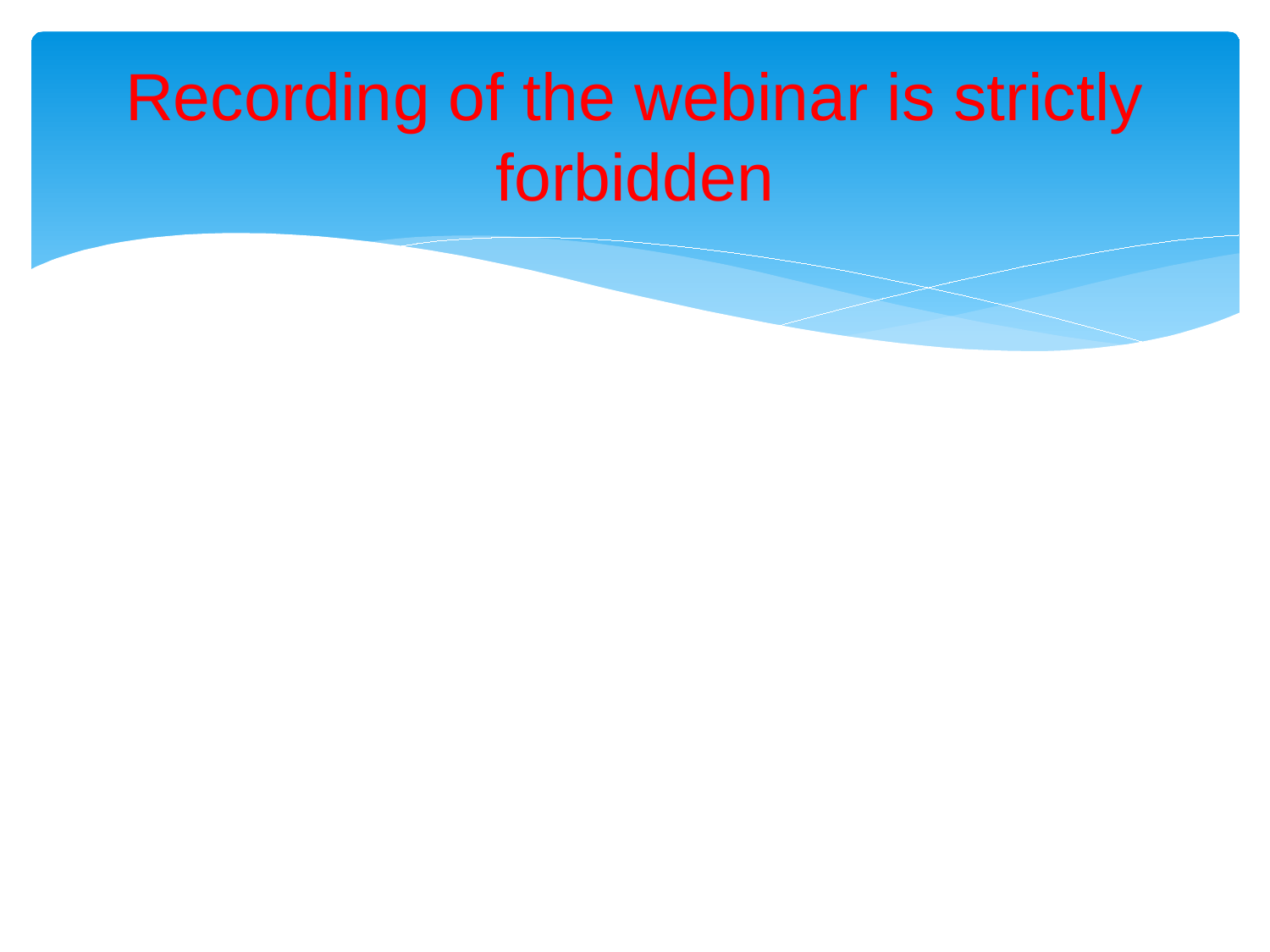

# Recording of the webinar is strictly forbidden